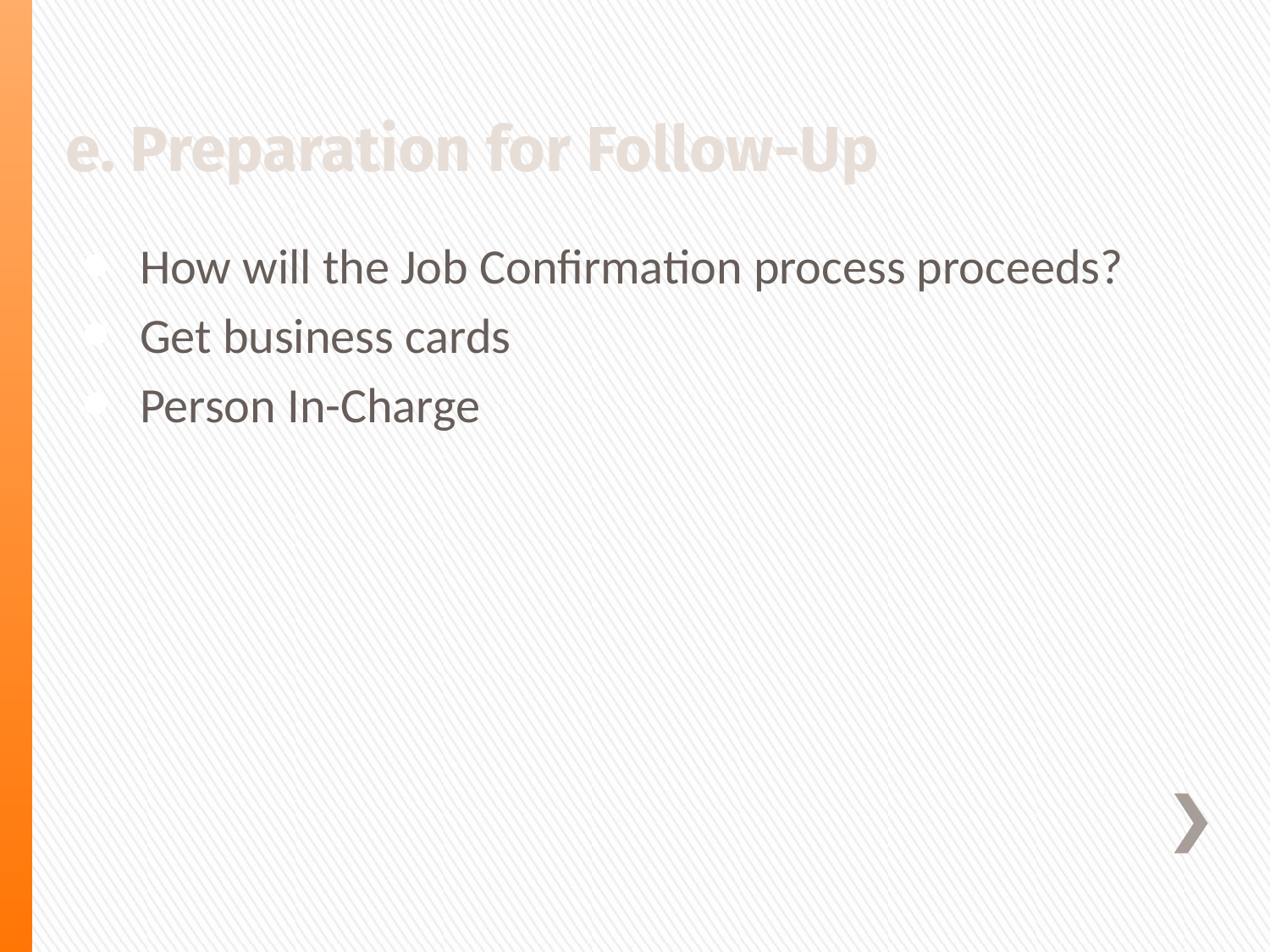

# e. Preparation for Follow-Up
How will the Job Confirmation process proceeds?
Get business cards
Person In-Charge